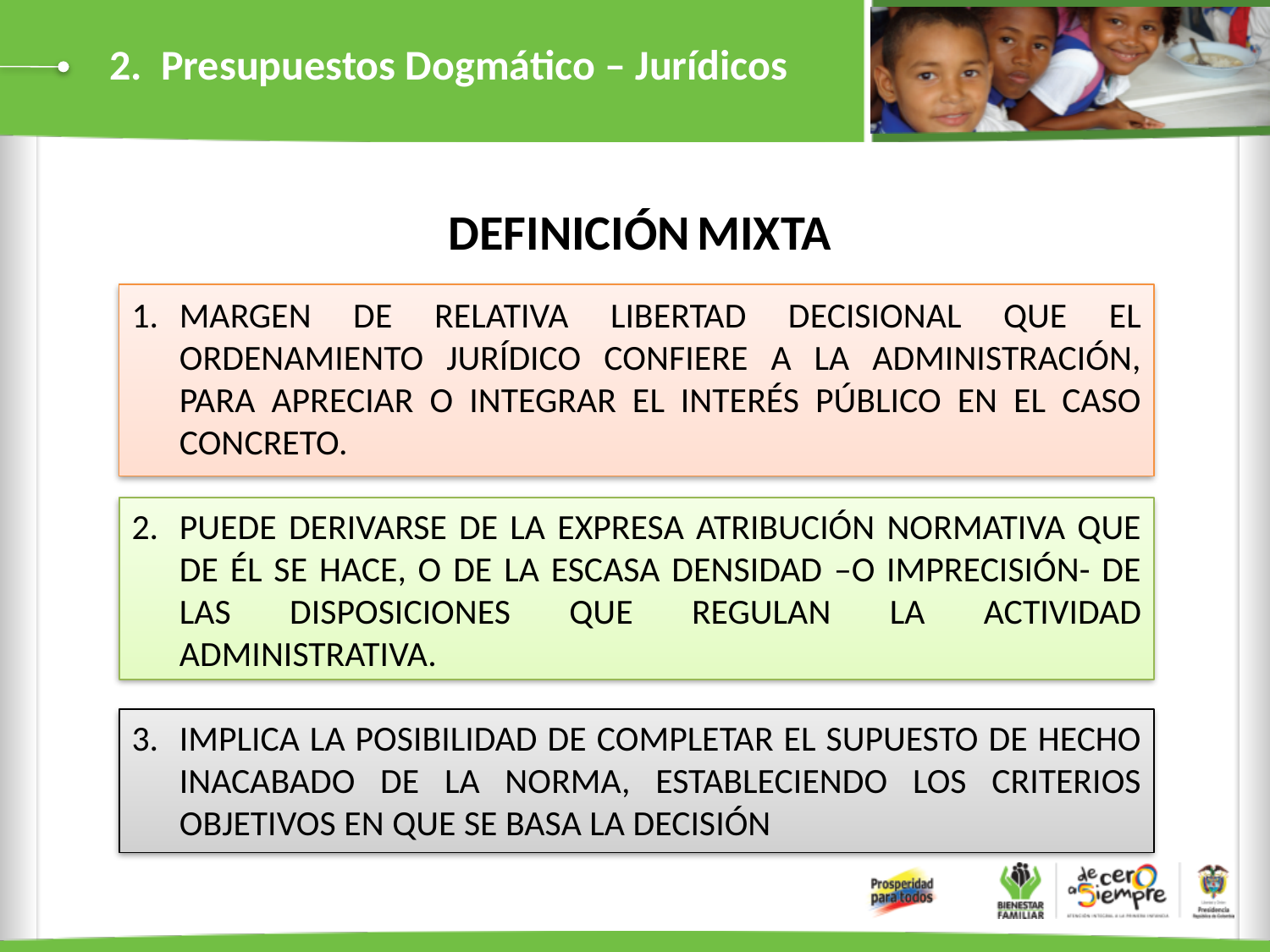

2.  Presupuestos Dogmático – Jurídicos
DEFINICIÓN MIXTA

MARGEN DE RELATIVA LIBERTAD DECISIONAL QUE EL ORDENAMIENTO JURÍDICO CONFIERE A LA ADMINISTRACIÓN, PARA APRECIAR O INTEGRAR EL INTERÉS PÚBLICO EN EL CASO CONCRETO.

PUEDE DERIVARSE DE LA EXPRESA ATRIBUCIÓN NORMATIVA QUE DE ÉL SE HACE, O DE LA ESCASA DENSIDAD –O IMPRECISIÓN- DE LAS DISPOSICIONES QUE REGULAN LA ACTIVIDAD ADMINISTRATIVA.

IMPLICA LA POSIBILIDAD DE COMPLETAR EL SUPUESTO DE HECHO INACABADO DE LA NORMA, ESTABLECIENDO LOS CRITERIOS OBJETIVOS EN QUE SE BASA LA DECISIÓN